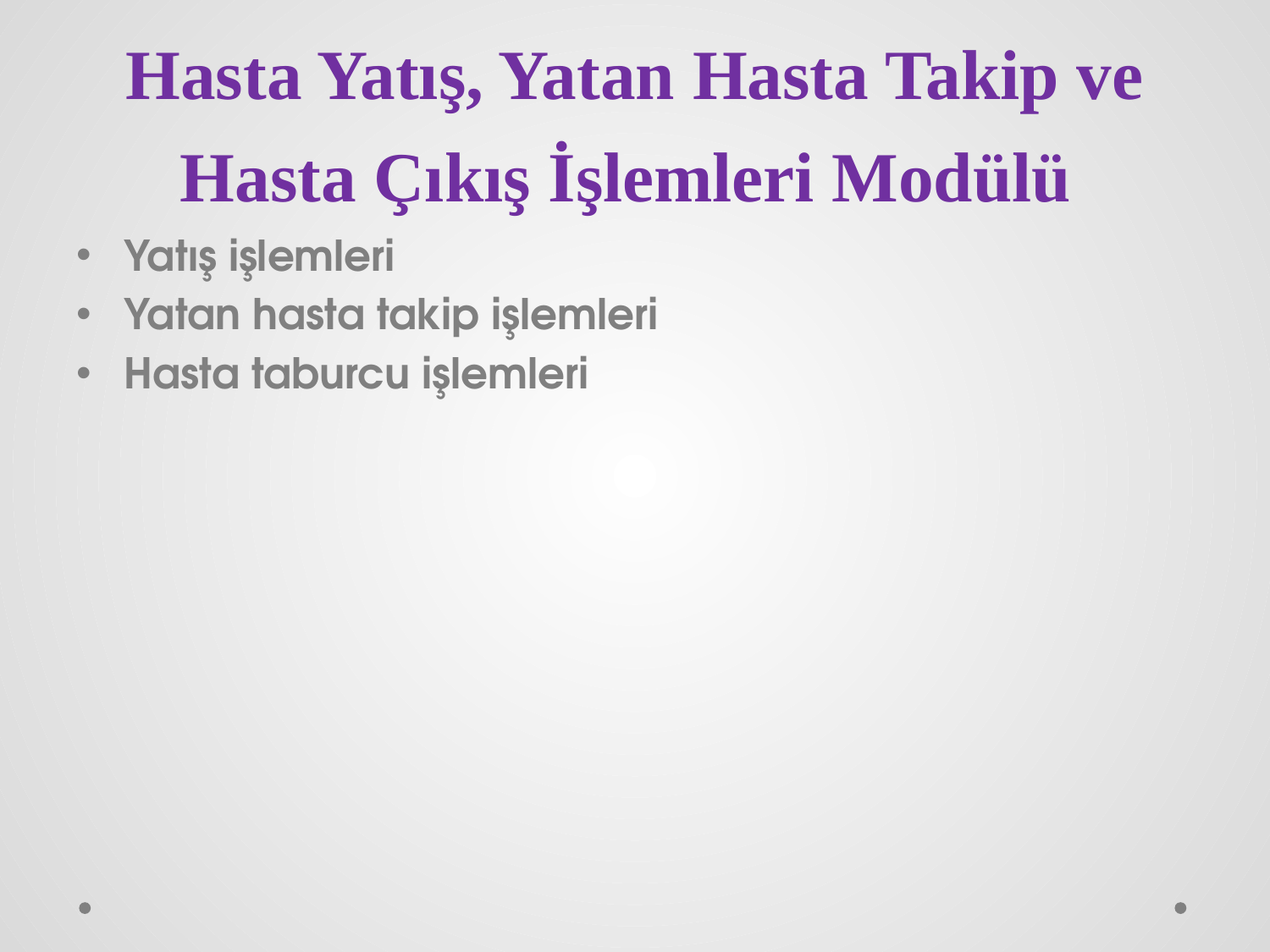

# Hasta Yatış, Yatan Hasta Takip ve Hasta Çıkış İşlemleri Modülü
Yatış işlemleri
Yatan hasta takip işlemleri
Hasta taburcu işlemleri